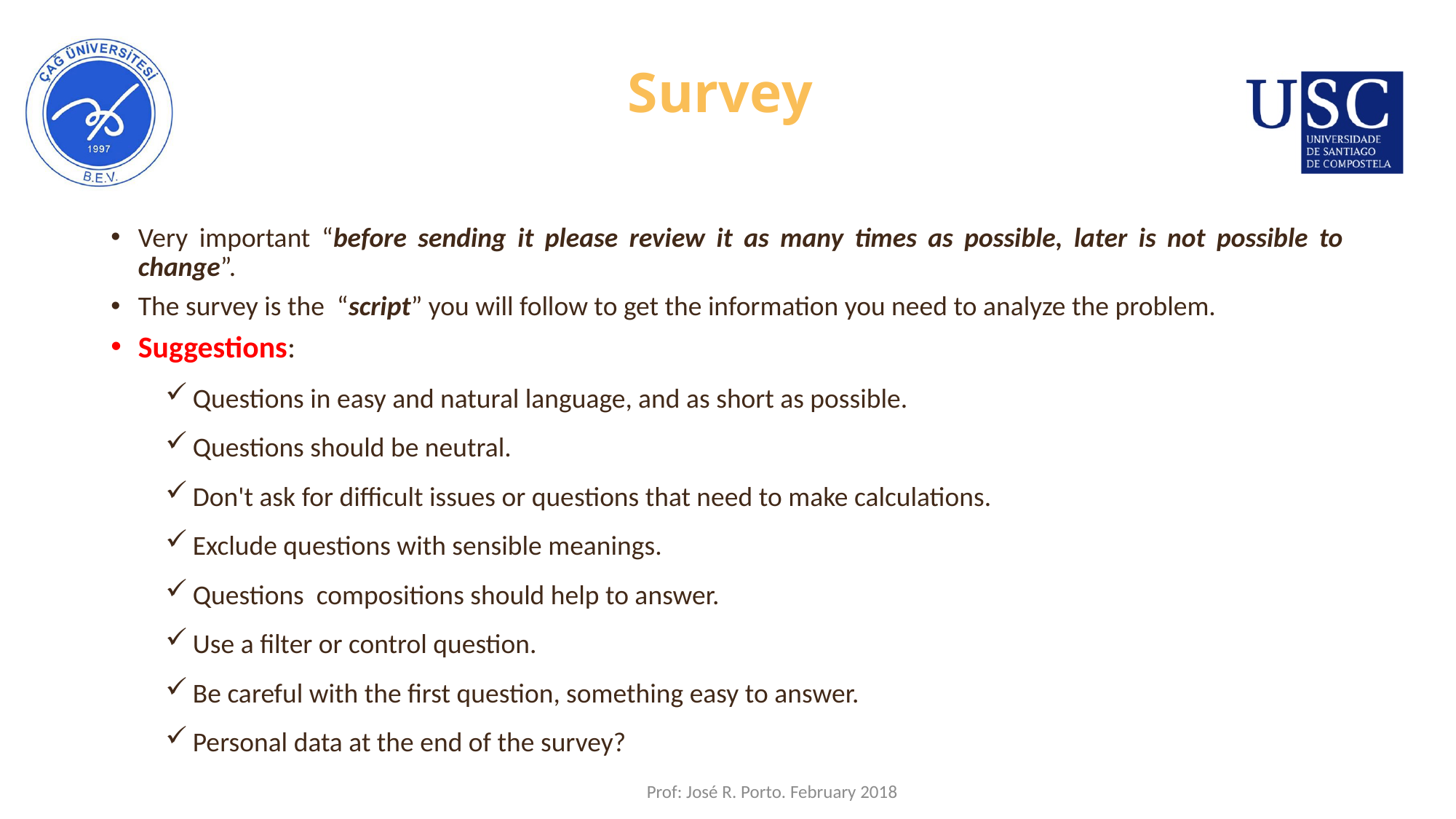

# Survey
Very important “before sending it please review it as many times as possible, later is not possible to change”.

The survey is the  “script” you will follow to get the information you need to analyze the problem.

Suggestions:
Questions in easy and natural language, and as short as possible.
Questions should be neutral.
Don't ask for difficult issues or questions that need to make calculations.
Exclude questions with sensible meanings.
Questions  compositions should help to answer.
Use a filter or control question.
Be careful with the first question, something easy to answer.
Personal data at the end of the survey?
Prof: José R. Porto. February 2018